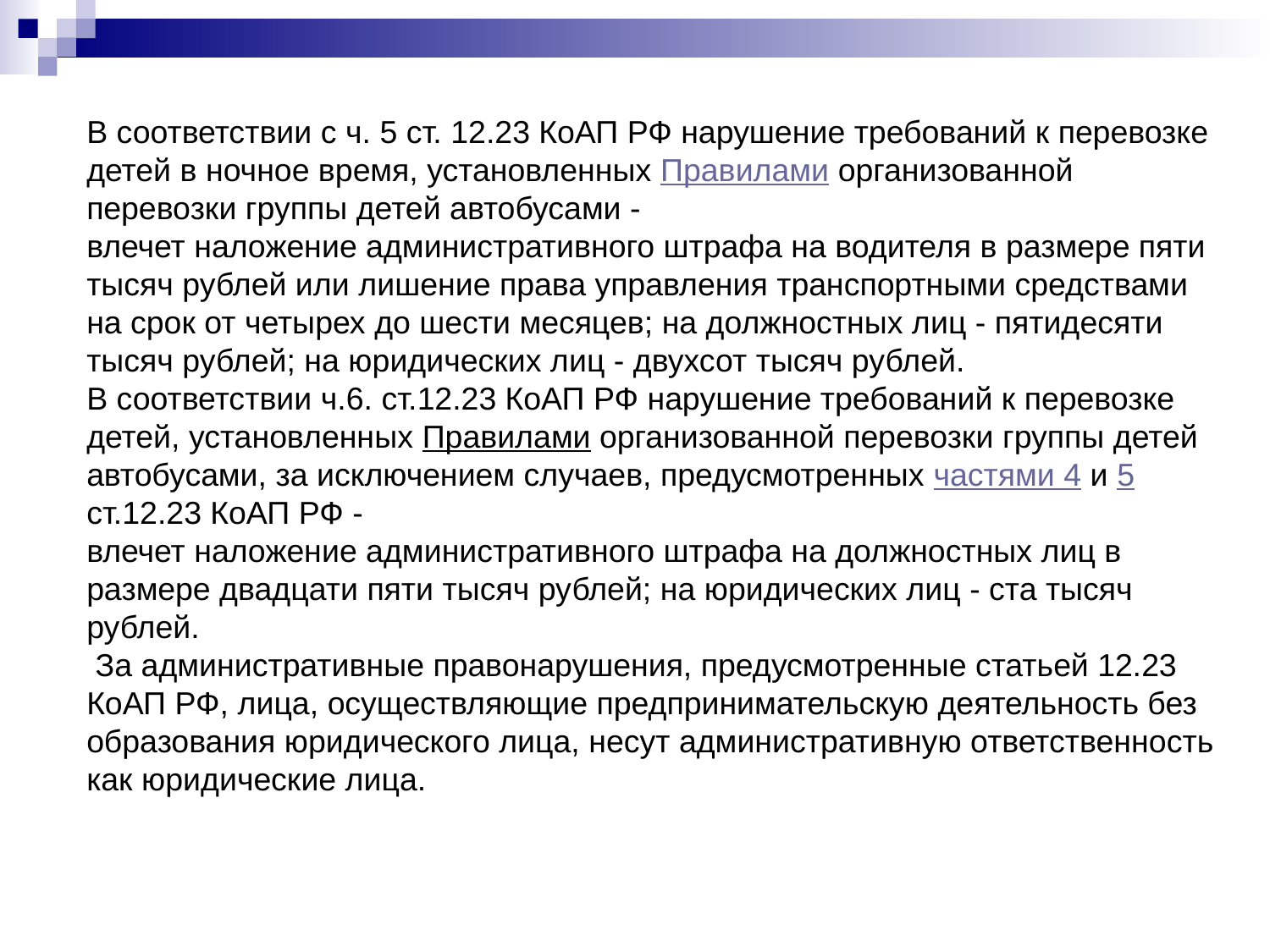

В соответствии с ч. 5 ст. 12.23 КоАП РФ нарушение требований к перевозке детей в ночное время, установленных Правилами организованной перевозки группы детей автобусами -
влечет наложение административного штрафа на водителя в размере пяти тысяч рублей или лишение права управления транспортными средствами на срок от четырех до шести месяцев; на должностных лиц - пятидесяти тысяч рублей; на юридических лиц - двухсот тысяч рублей.
В соответствии ч.6. ст.12.23 КоАП РФ нарушение требований к перевозке детей, установленных Правилами организованной перевозки группы детей автобусами, за исключением случаев, предусмотренных частями 4 и 5 ст.12.23 КоАП РФ -
влечет наложение административного штрафа на должностных лиц в размере двадцати пяти тысяч рублей; на юридических лиц - ста тысяч рублей.
 За административные правонарушения, предусмотренные статьей 12.23 КоАП РФ, лица, осуществляющие предпринимательскую деятельность без образования юридического лица, несут административную ответственность как юридические лица.